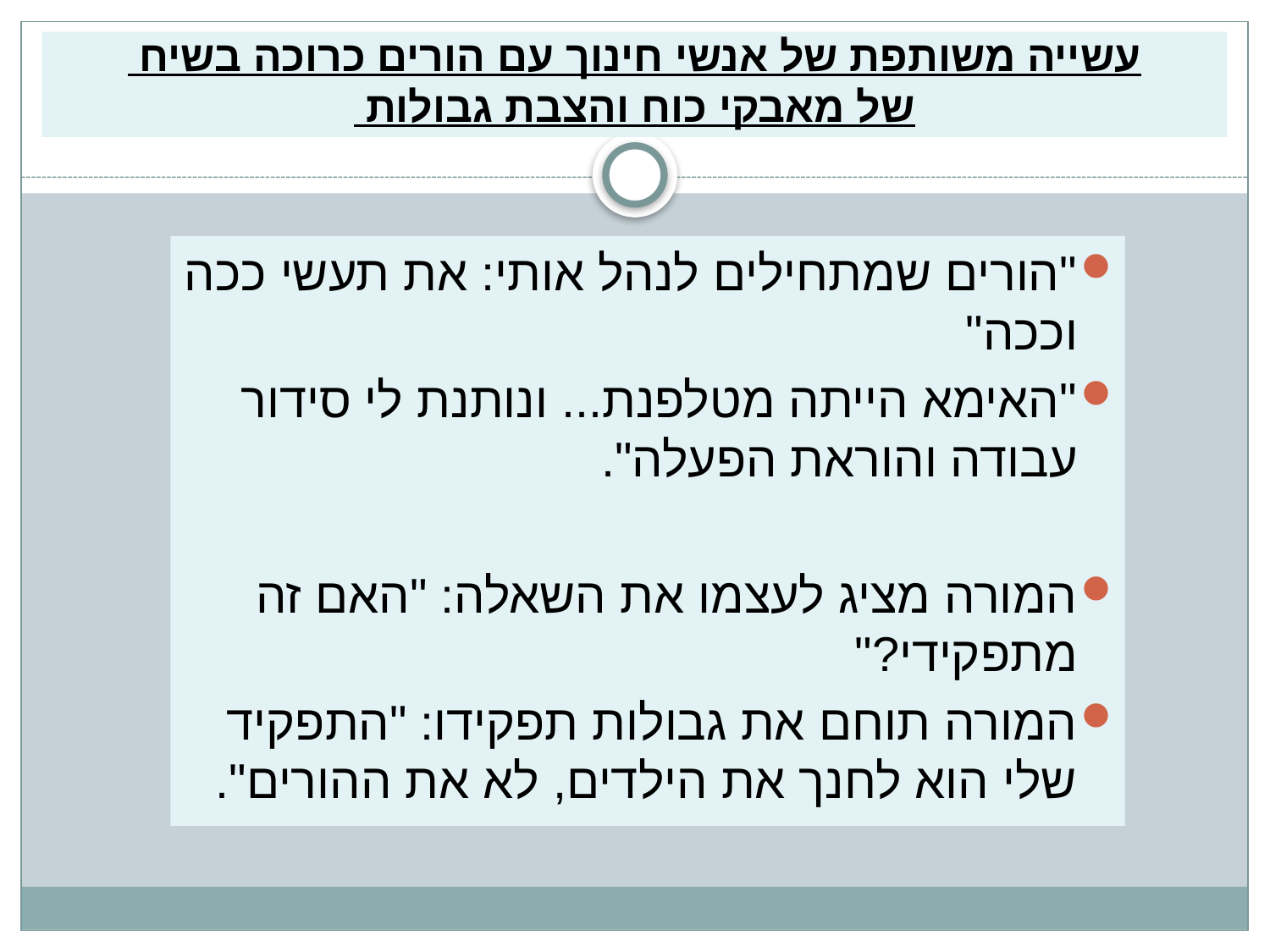

# עשייה משותפת של אנשי חינוך עם הורים כרוכה בשיח של מאבקי כוח והצבת גבולות
"הורים שמתחילים לנהל אותי: את תעשי ככה וככה"
"האימא הייתה מטלפנת... ונותנת לי סידור עבודה והוראת הפעלה".

המורה מציג לעצמו את השאלה: "האם זה מתפקידי?"
המורה תוחם את גבולות תפקידו: "התפקיד שלי הוא לחנך את הילדים, לא את ההורים".